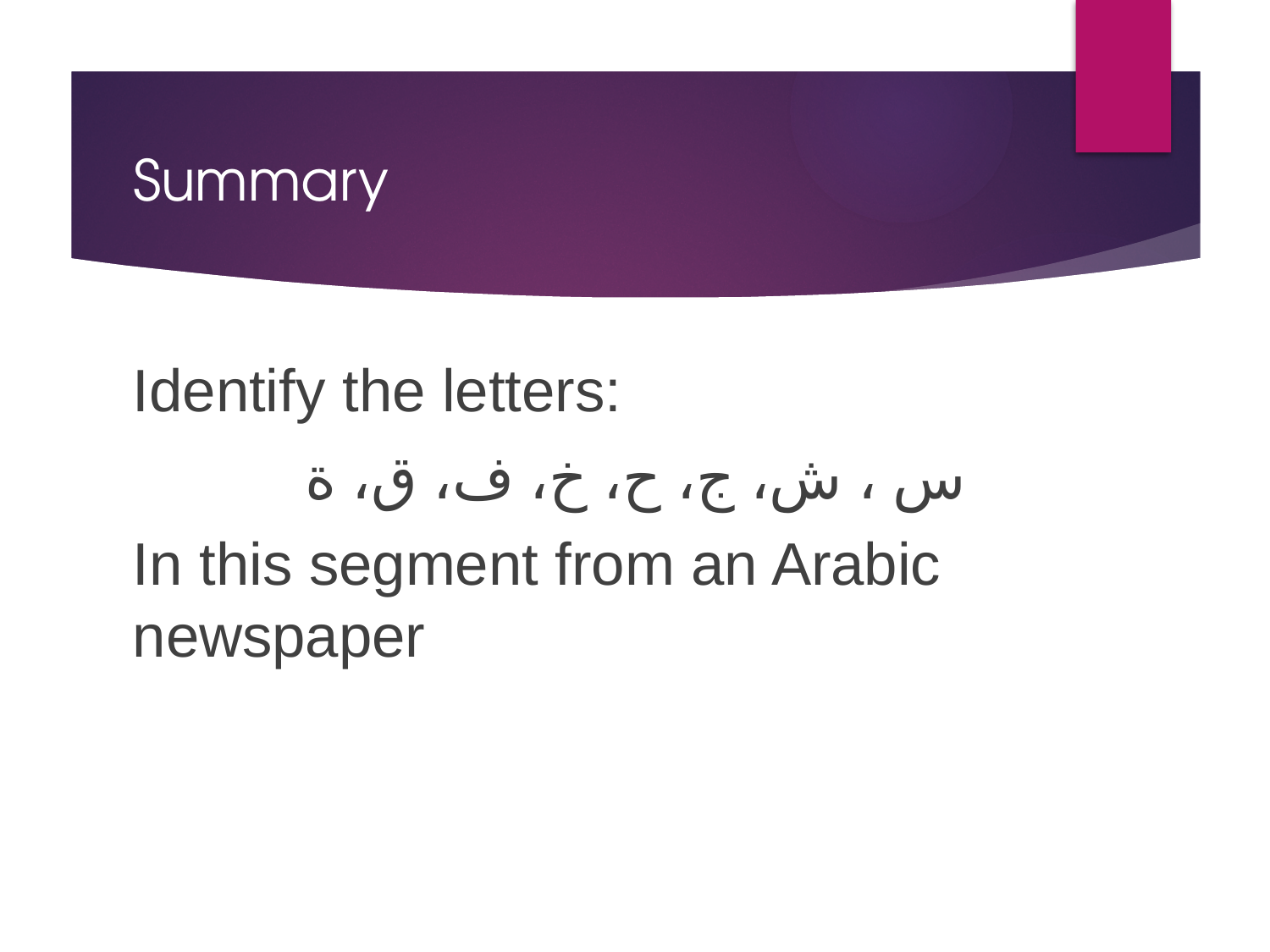

# Summary
Identify the letters:
           س ، ش، ج، ح، خ، ف، ق، ة
In this segment from an Arabic newspaper